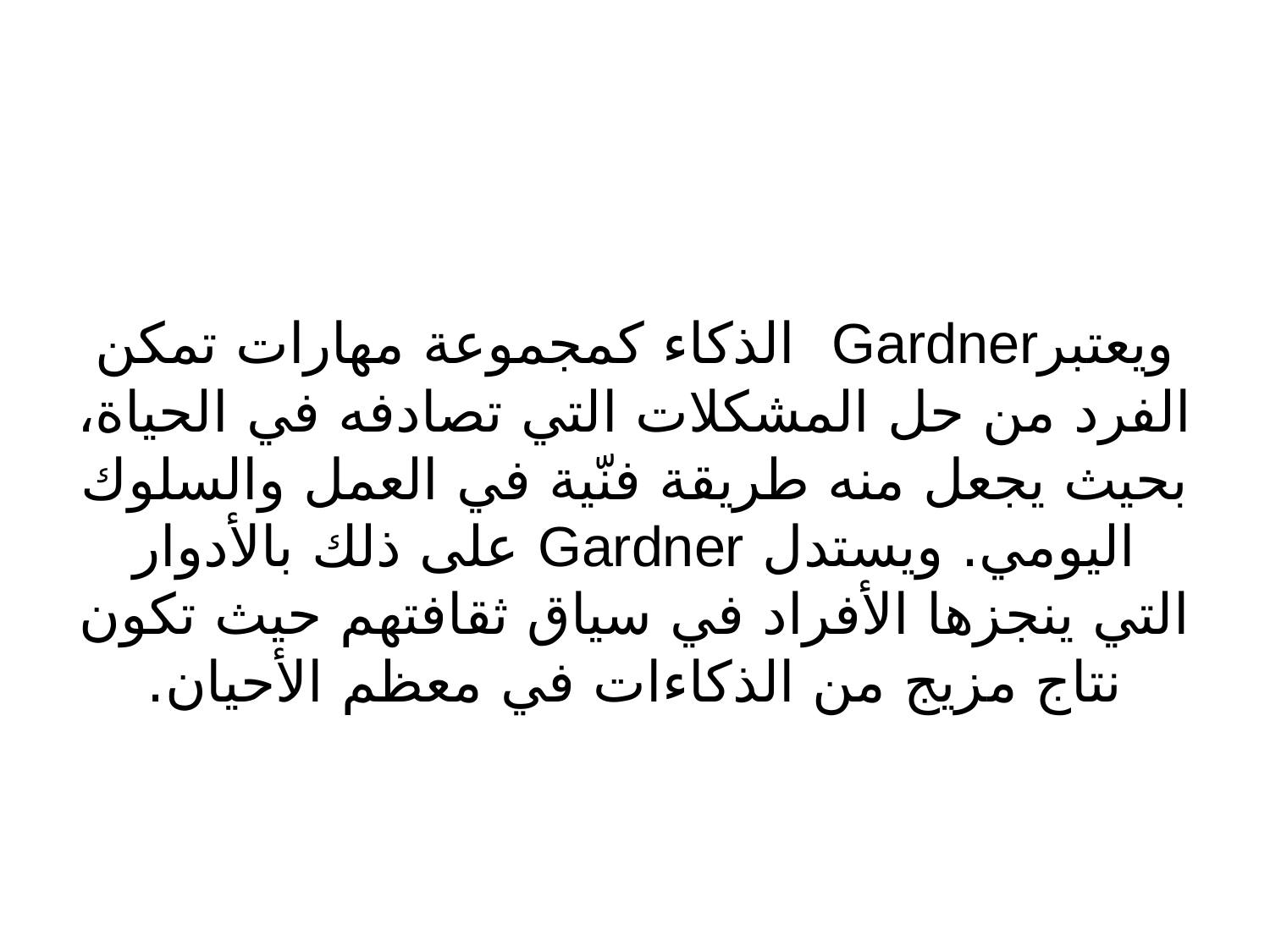

#

ويعتبرGardner  الذكاء كمجموعة مهارات تمكن الفرد من حل المشكلات التي تصادفه في الحياة، بحيث يجعل منه طريقة فنّية في العمل والسلوك اليومي. ويستدل Gardner على ذلك بالأدوار التي ينجزها الأفراد في سياق ثقافتهم حيث تكون نتاج مزيج من الذكاءات في معظم الأحيان.